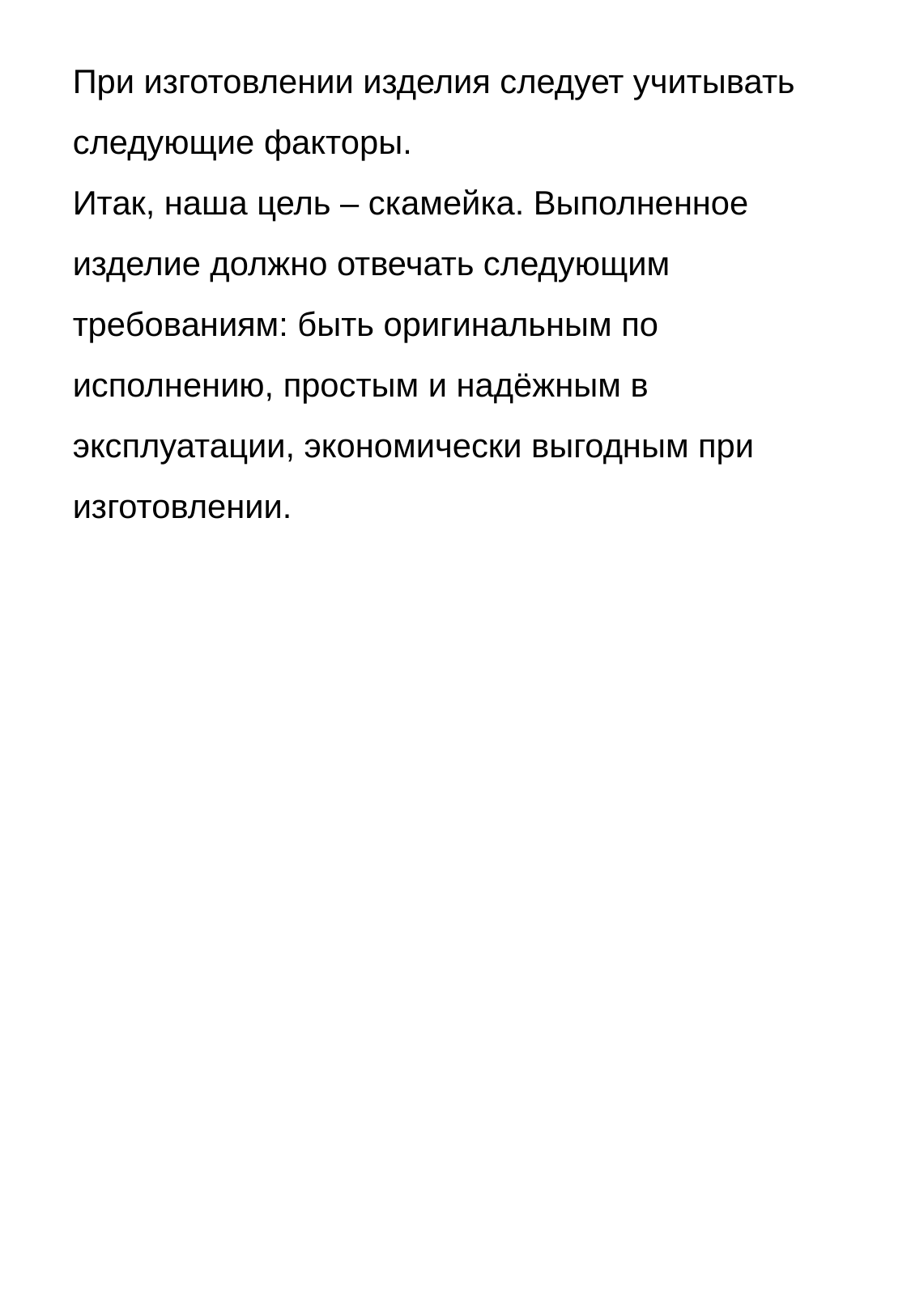

При изготовлении изделия следует учитывать следующие факторы.
Итак, наша цель – скамейка. Выполненное изделие должно отвечать следующим требованиям: быть оригинальным по исполнению, простым и надёжным в эксплуатации, экономически выгодным при изготовлении.